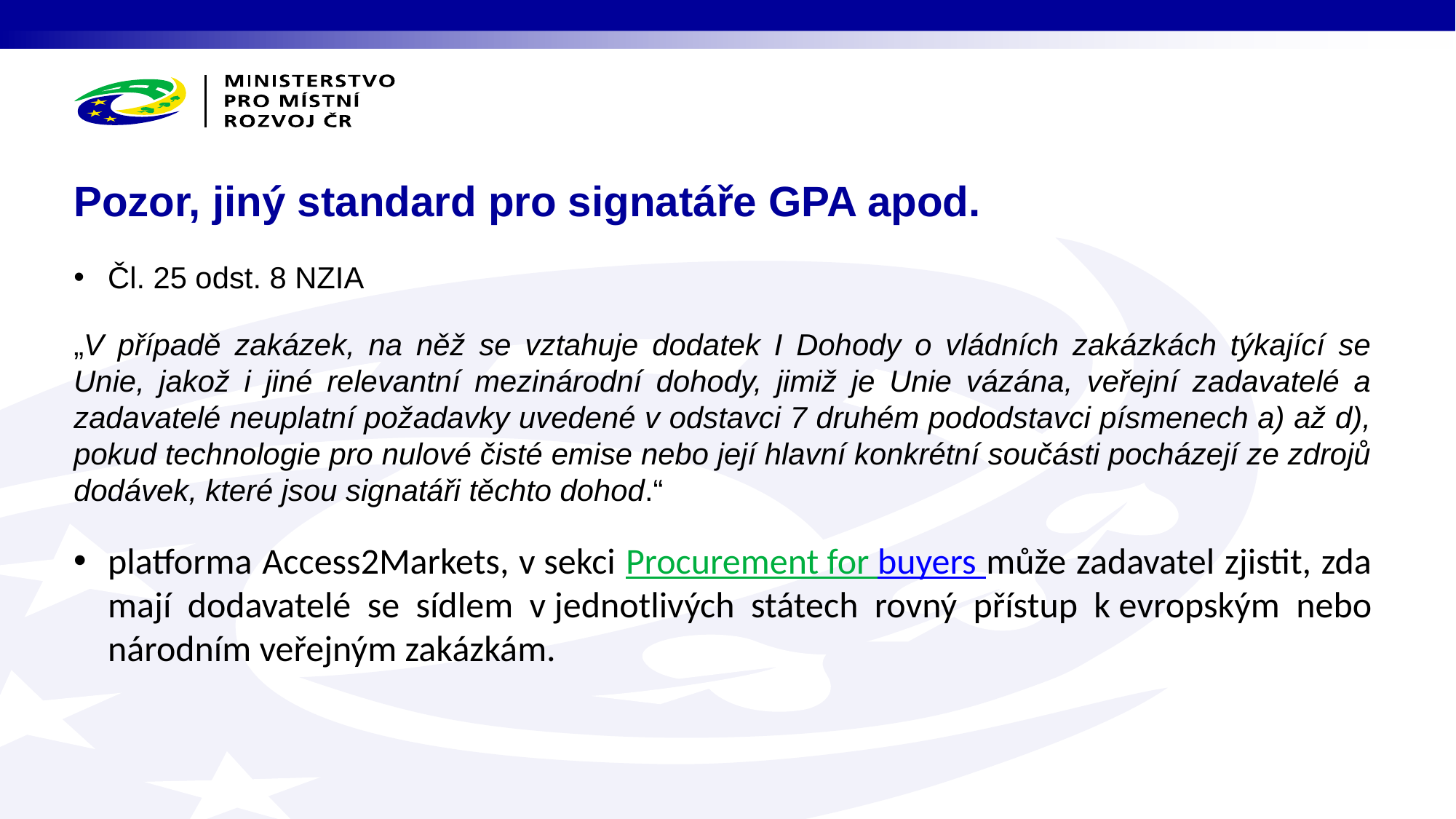

# Pozor, jiný standard pro signatáře GPA apod.
Čl. 25 odst. 8 NZIA
„V případě zakázek, na něž se vztahuje dodatek I Dohody o vládních zakázkách týkající se Unie, jakož i jiné relevantní mezinárodní dohody, jimiž je Unie vázána, veřejní zadavatelé a zadavatelé neuplatní požadavky uvedené v odstavci 7 druhém pododstavci písmenech a) až d), pokud technologie pro nulové čisté emise nebo její hlavní konkrétní součásti pocházejí ze zdrojů dodávek, které jsou signatáři těchto dohod.“
platforma Access2Markets, v sekci Procurement for buyers může zadavatel zjistit, zda mají dodavatelé se sídlem v jednotlivých státech rovný přístup k evropským nebo národním veřejným zakázkám.